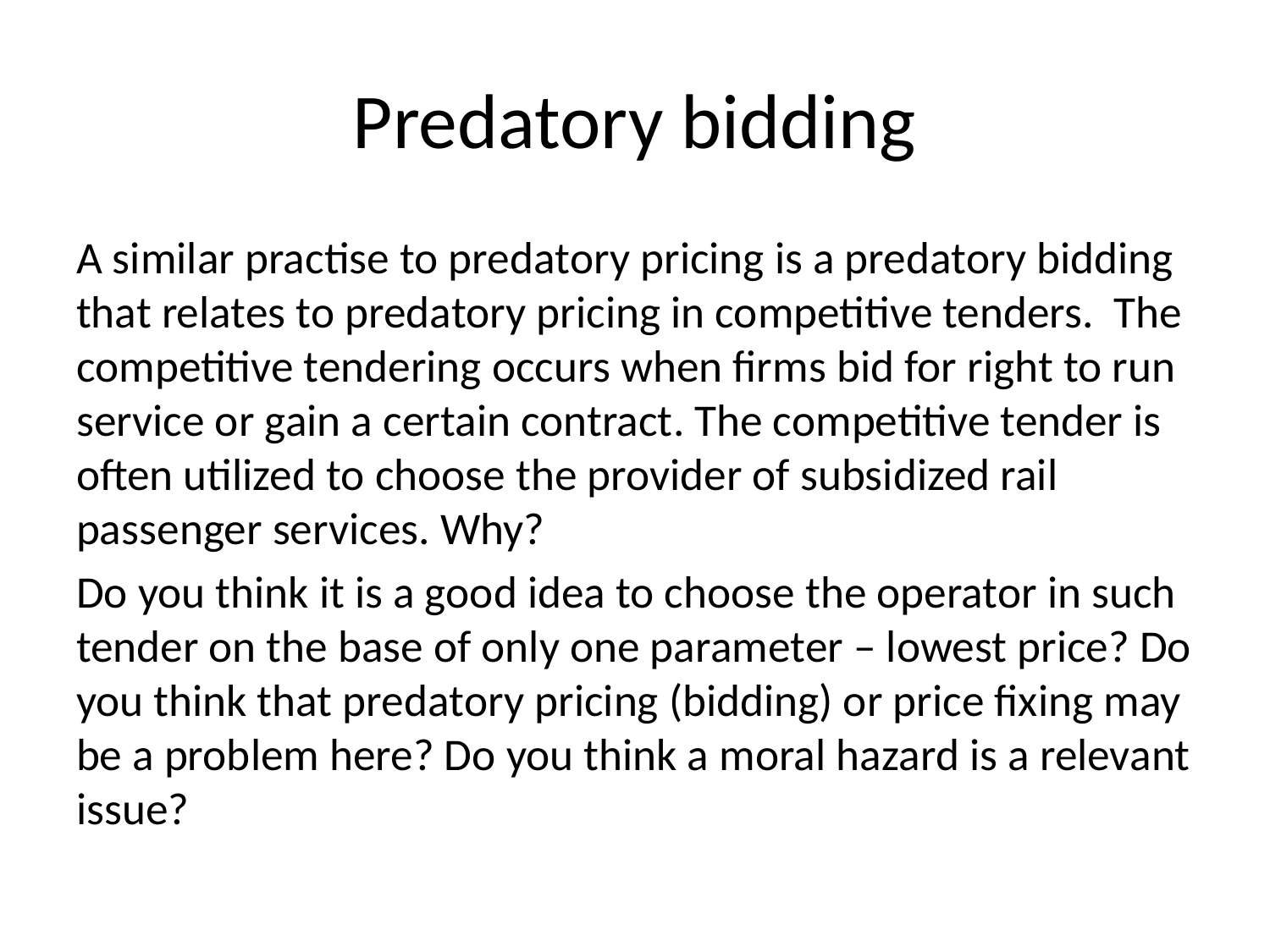

# Predatory bidding
A similar practise to predatory pricing is a predatory bidding that relates to predatory pricing in competitive tenders.  The competitive tendering occurs when firms bid for right to run service or gain a certain contract. The competitive tender is often utilized to choose the provider of subsidized rail passenger services. Why?
Do you think it is a good idea to choose the operator in such tender on the base of only one parameter – lowest price? Do you think that predatory pricing (bidding) or price fixing may be a problem here? Do you think a moral hazard is a relevant issue?